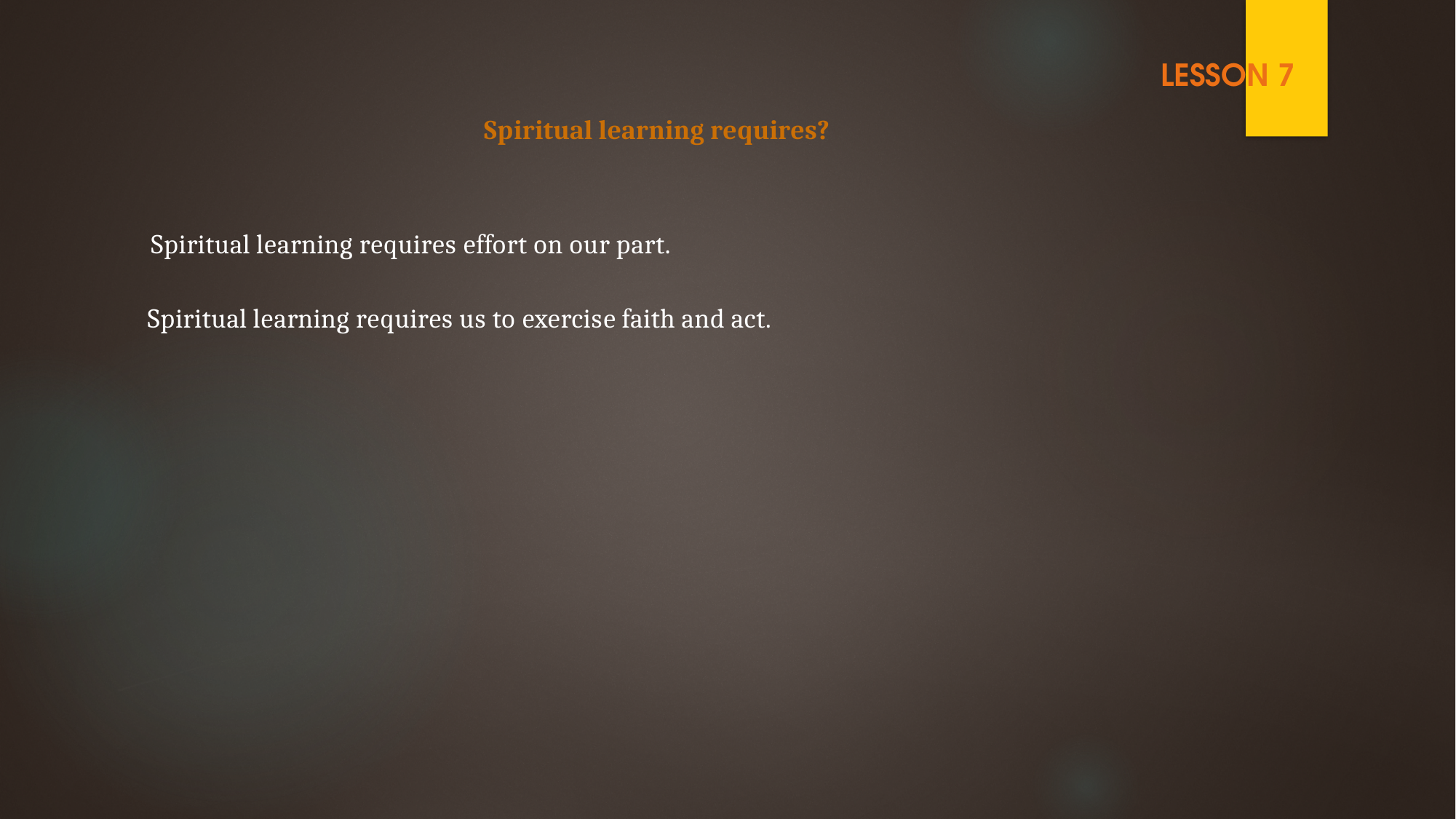

LESSON 7
Spiritual learning requires?
 Spiritual learning requires effort on our part.
Spiritual learning requires us to exercise faith and act.